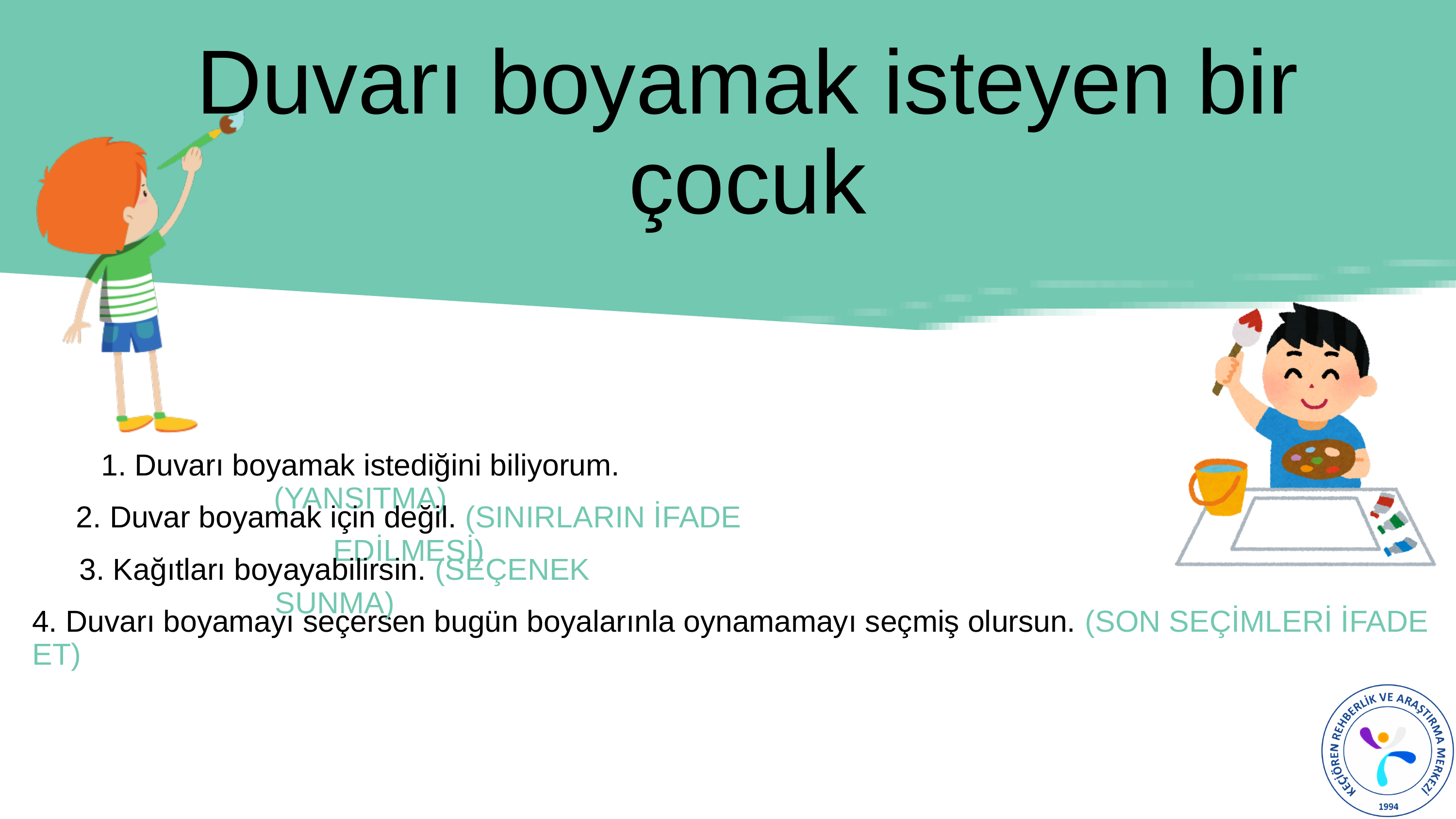

Duvarı boyamak isteyen bir çocuk

1. Duvarı boyamak istediğini biliyorum. (YANSITMA)
2. Duvar boyamak için değil. (SINIRLARIN İFADE EDİLMESİ)
3. Kağıtları boyayabilirsin. (SEÇENEK SUNMA)

4. Duvarı boyamayı seçersen bugün boyalarınla oynamamayı seçmiş olursun. (SON SEÇİMLERİ İFADE ET)